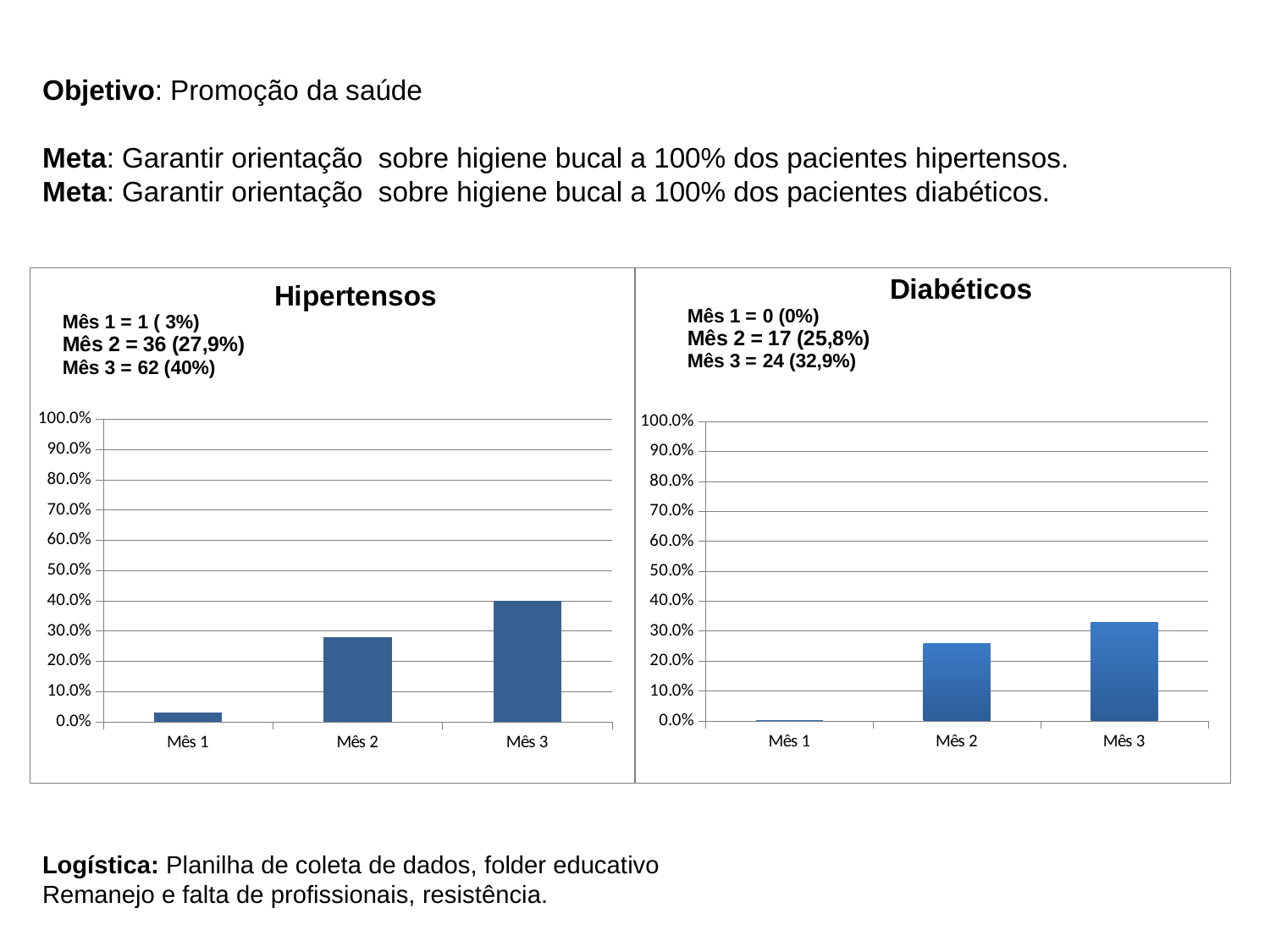

# Objetivo: Promoção da saúde Meta: Garantir orientação  sobre higiene bucal a 100% dos pacientes hipertensos. Meta: Garantir orientação  sobre higiene bucal a 100% dos pacientes diabéticos.

### Chart

| Category | Proporção de hipertensos que receberam orientação sobre higiene bucal |
|---|---|
| Mês 1 | 0.030303030303030307 |
| Mês 2 | 0.2790697674418605 |
| Mês 3 | 0.4 |

### Chart

| Category | Proporção de diabéticos que receberam orientação sobre higiene bucal |
|---|---|
| Mês 1 | 0.0 |
| Mês 2 | 0.25757575757575757 |
| Mês 3 | 0.3287671232876713 |
Logística: Planilha de coleta de dados, folder educativo
Remanejo e falta de profissionais, resistência.